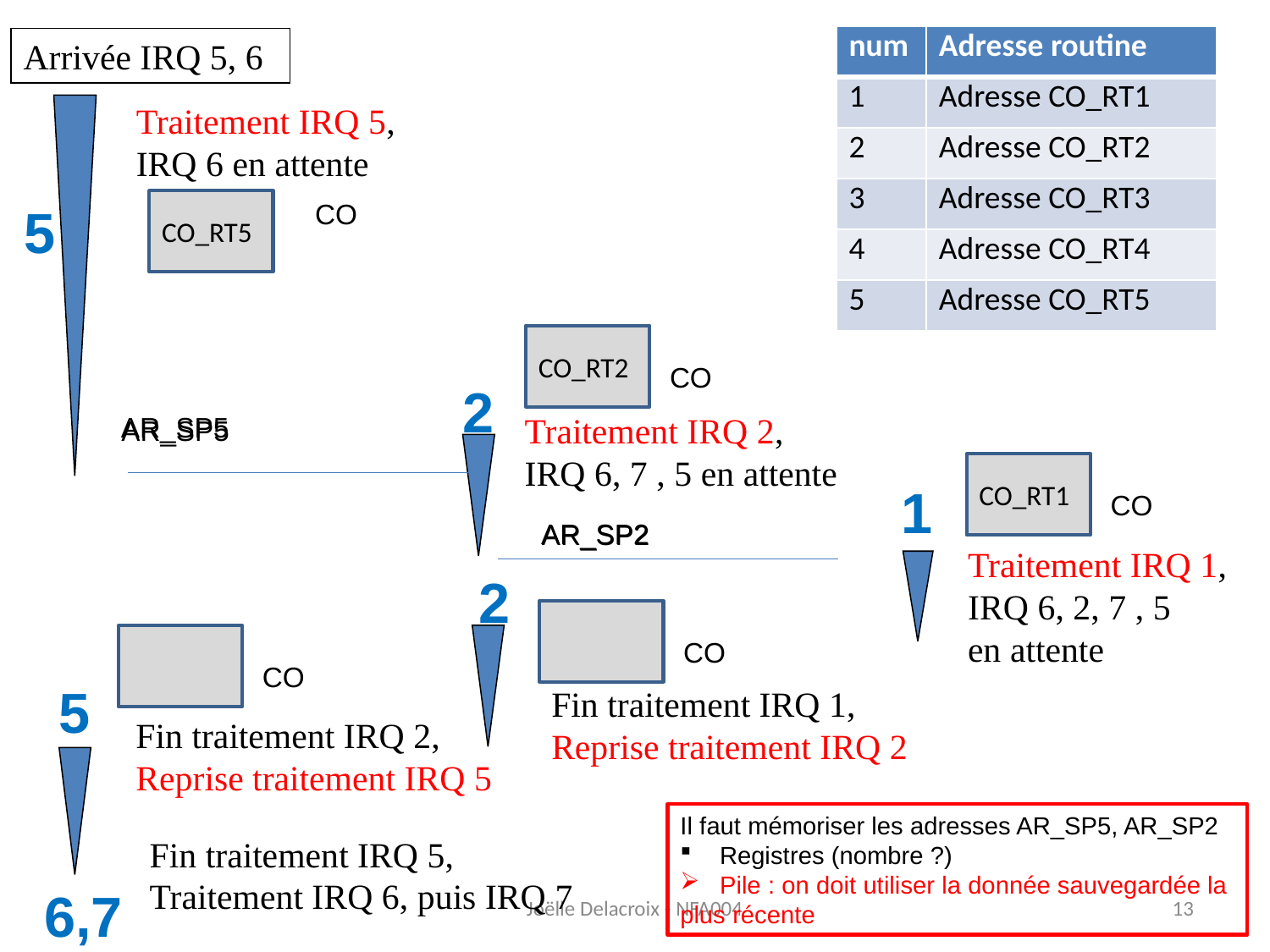

| num | Adresse routine |
| --- | --- |
| 1 | Adresse CO\_RT1 |
| 2 | Adresse CO\_RT2 |
| 3 | Adresse CO\_RT3 |
| 4 | Adresse CO\_RT4 |
| 5 | Adresse CO\_RT5 |
Arrivée IRQ 5, 6
Traitement IRQ 5,
IRQ 6 en attente

5
CO_RT5
CO
CO_RT2
CO
2
Traitement IRQ 2,
IRQ 6, 7 , 5 en attente
AR_SP5
AR_SP5

CO_RT1
1
CO
AR_SP2
AR_SP2
Traitement IRQ 1,
IRQ 6, 2, 7 , 5
en attente

2

CO
CO
5
 Fin traitement IRQ 1,
 Reprise traitement IRQ 2
 Fin traitement IRQ 2,
 Reprise traitement IRQ 5

Il faut mémoriser les adresses AR_SP5, AR_SP2
Registres (nombre ?)
Pile : on doit utiliser la donnée sauvegardée la
plus récente
 Fin traitement IRQ 5,
 Traitement IRQ 6, puis IRQ 7
6,7
Joëlle Delacroix - NFA004
13